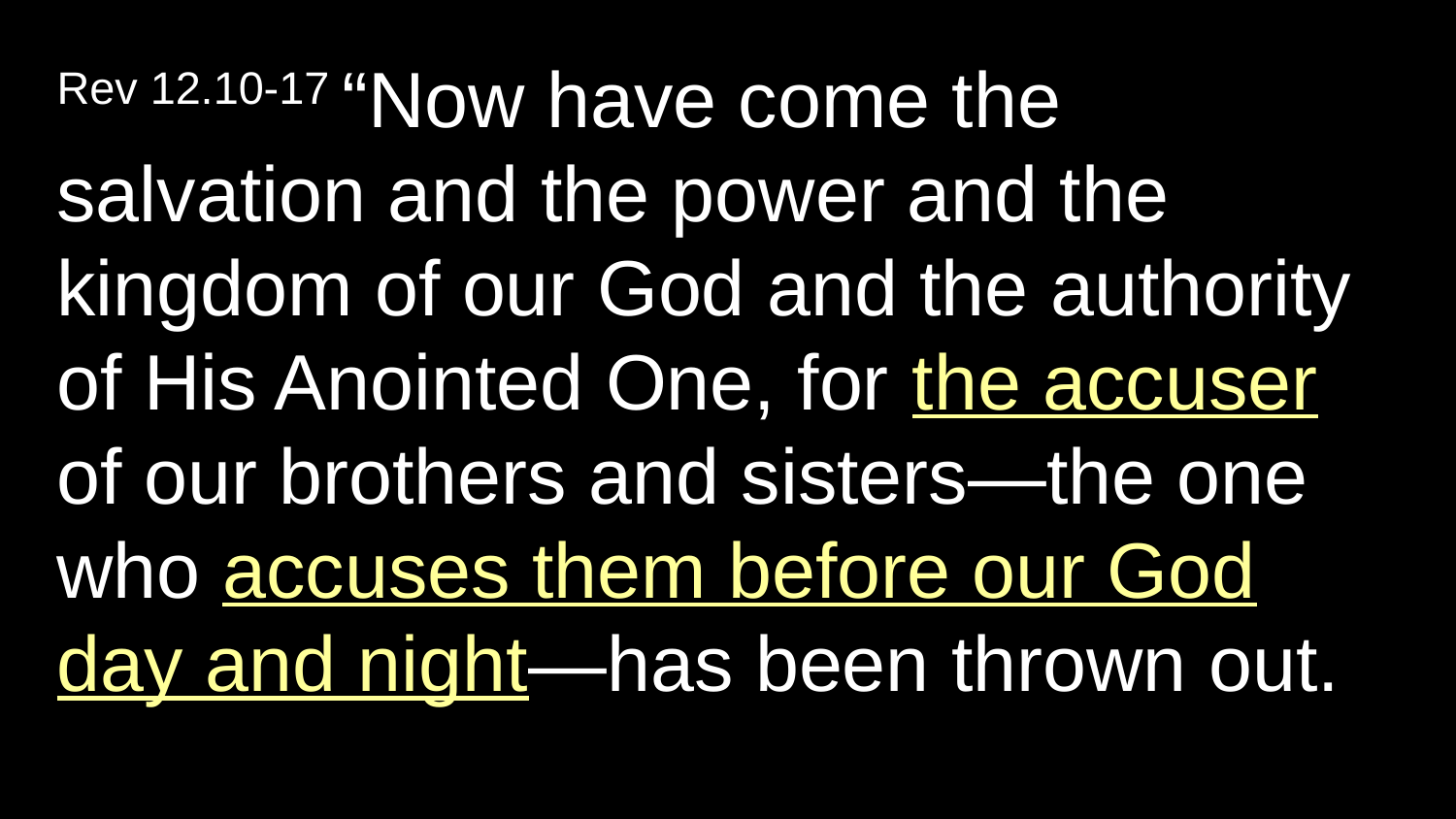

Rev 12.10-17 “Now have come the salvation and the power and the kingdom of our God and the authority of His Anointed One, for the accuser of our brothers and sisters—the one who accuses them before our God day and night—has been thrown out.